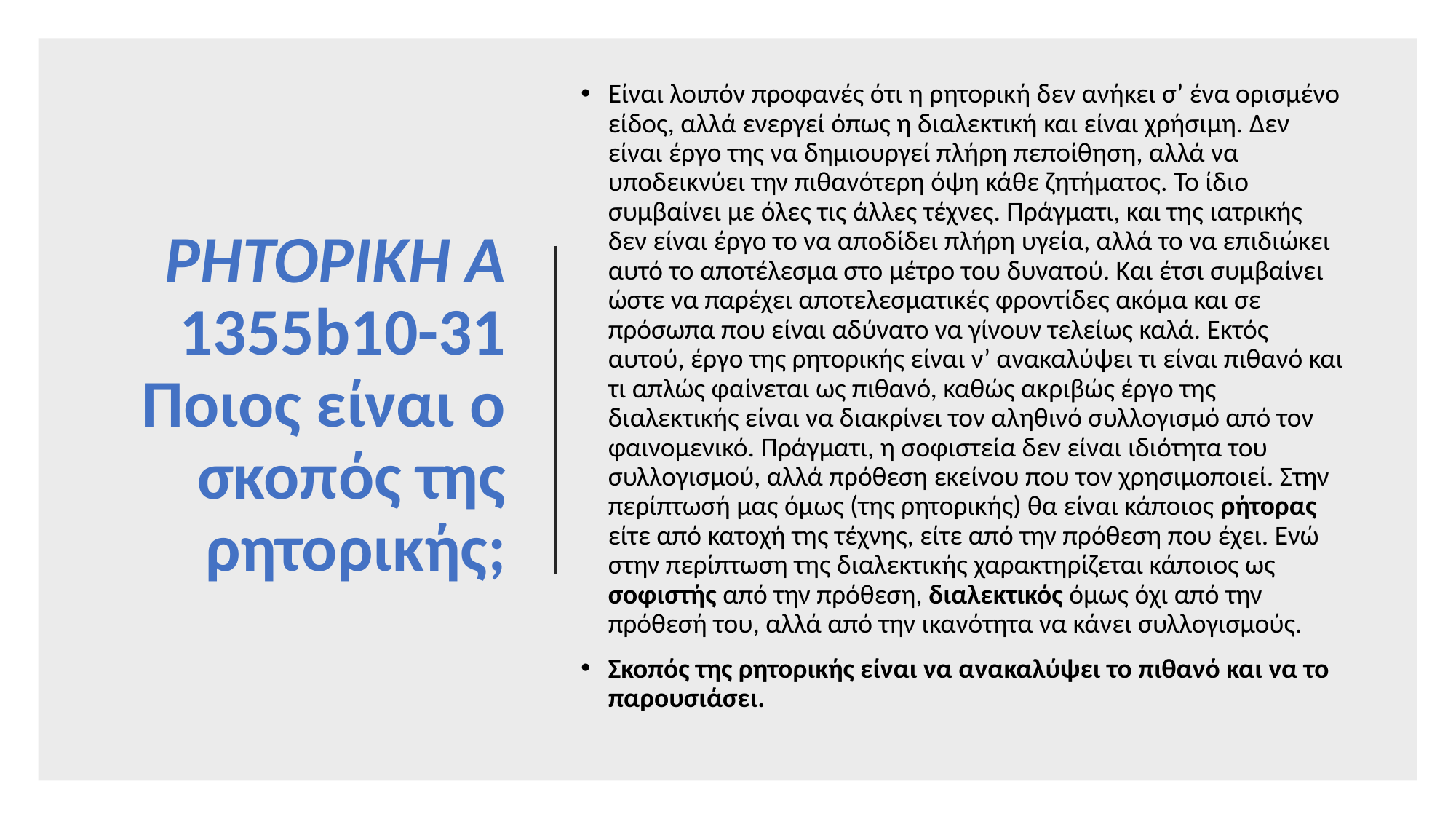

Είναι λοιπόν προφανές ότι η ρητορική δεν ανήκει σ’ ένα ορισμένο είδος, αλλά ενεργεί όπως η διαλεκτική και είναι χρήσιμη. Δεν είναι έργο της να δημιουργεί πλήρη πεποίθηση, αλλά να υποδεικνύει την πιθανότερη όψη κάθε ζητήματος. Το ίδιο συμβαίνει με όλες τις άλλες τέχνες. Πράγματι, και της ιατρικής δεν είναι έργο το να αποδίδει πλήρη υγεία, αλλά το να επιδιώκει αυτό το αποτέλεσμα στο μέτρο του δυνατού. Και έτσι συμβαίνει ώστε να παρέχει αποτελεσματικές φροντίδες ακόμα και σε πρόσωπα που είναι αδύνατο να γίνουν τελείως καλά. Εκτός αυτού, έργο της ρητορικής είναι ν’ ανακαλύψει τι είναι πιθανό και τι απλώς φαίνεται ως πιθανό, καθώς ακριβώς έργο της διαλεκτικής είναι να διακρίνει τον αληθινό συλλογισμό από τον φαινομενικό. Πράγματι, η σοφιστεία δεν είναι ιδιότητα του συλλογισμού, αλλά πρόθεση εκείνου που τον χρησιμοποιεί. Στην περίπτωσή μας όμως (της ρητορικής) θα είναι κάποιος ρήτορας είτε από κατοχή της τέχνης, είτε από την πρόθεση που έχει. Ενώ στην περίπτωση της διαλεκτικής χαρακτηρίζεται κάποιος ως σοφιστής από την πρόθεση, διαλεκτικός όμως όχι από την πρόθεσή του, αλλά από την ικανότητα να κάνει συλλογισμούς.
Σκοπός της ρητορικής είναι να ανακαλύψει το πιθανό και να το παρουσιάσει.

# ΡΗΤΟΡΙΚΗ Α 1355b10-31 Ποιος είναι ο σκοπός της ρητορικής;